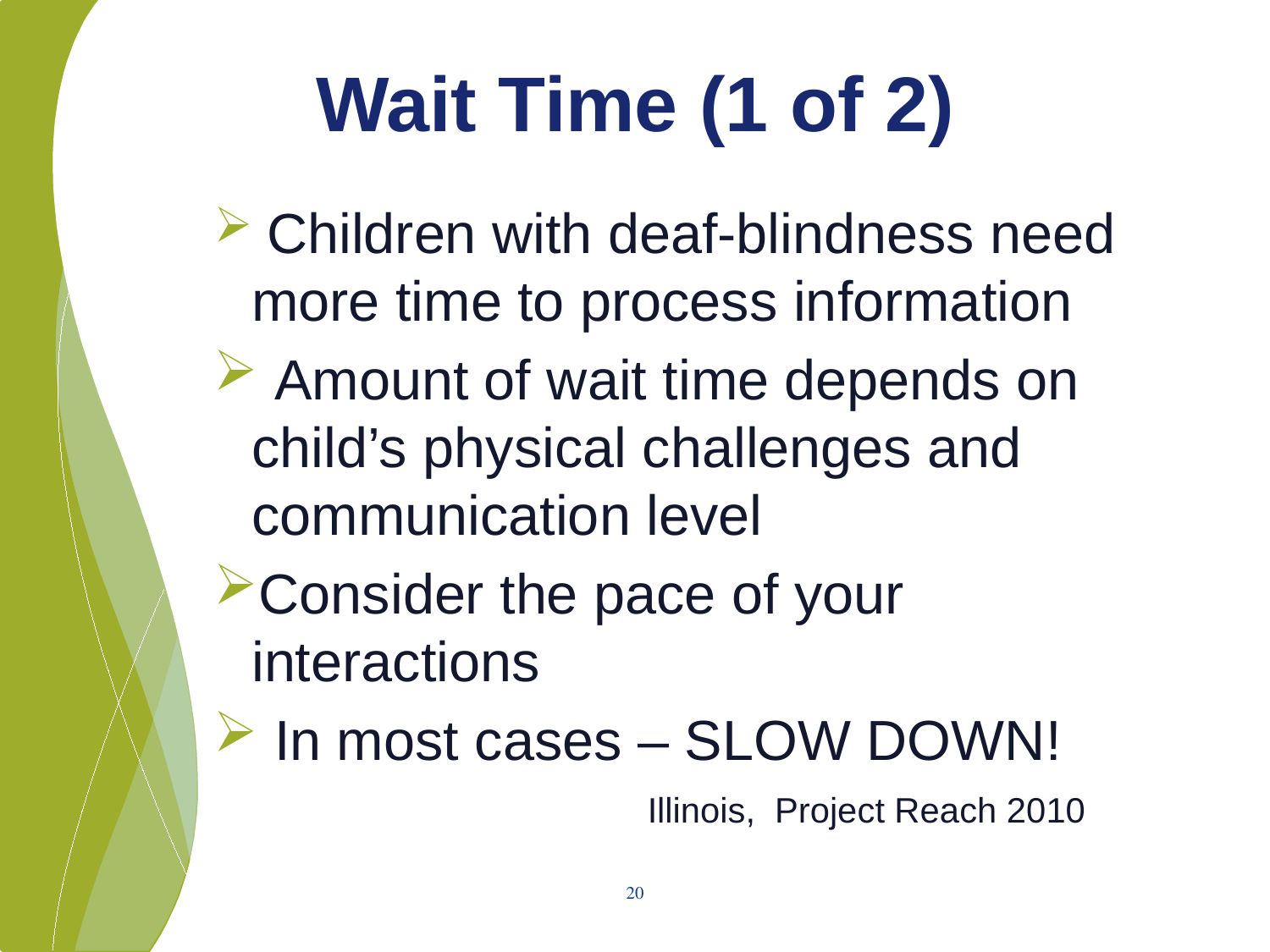

# Wait Time (1 of 2)
 Children with deaf-blindness need more time to process information
 Amount of wait time depends on child’s physical challenges and communication level
Consider the pace of your interactions
 In most cases – SLOW DOWN!
             Illinois,  Project Reach 2010
20